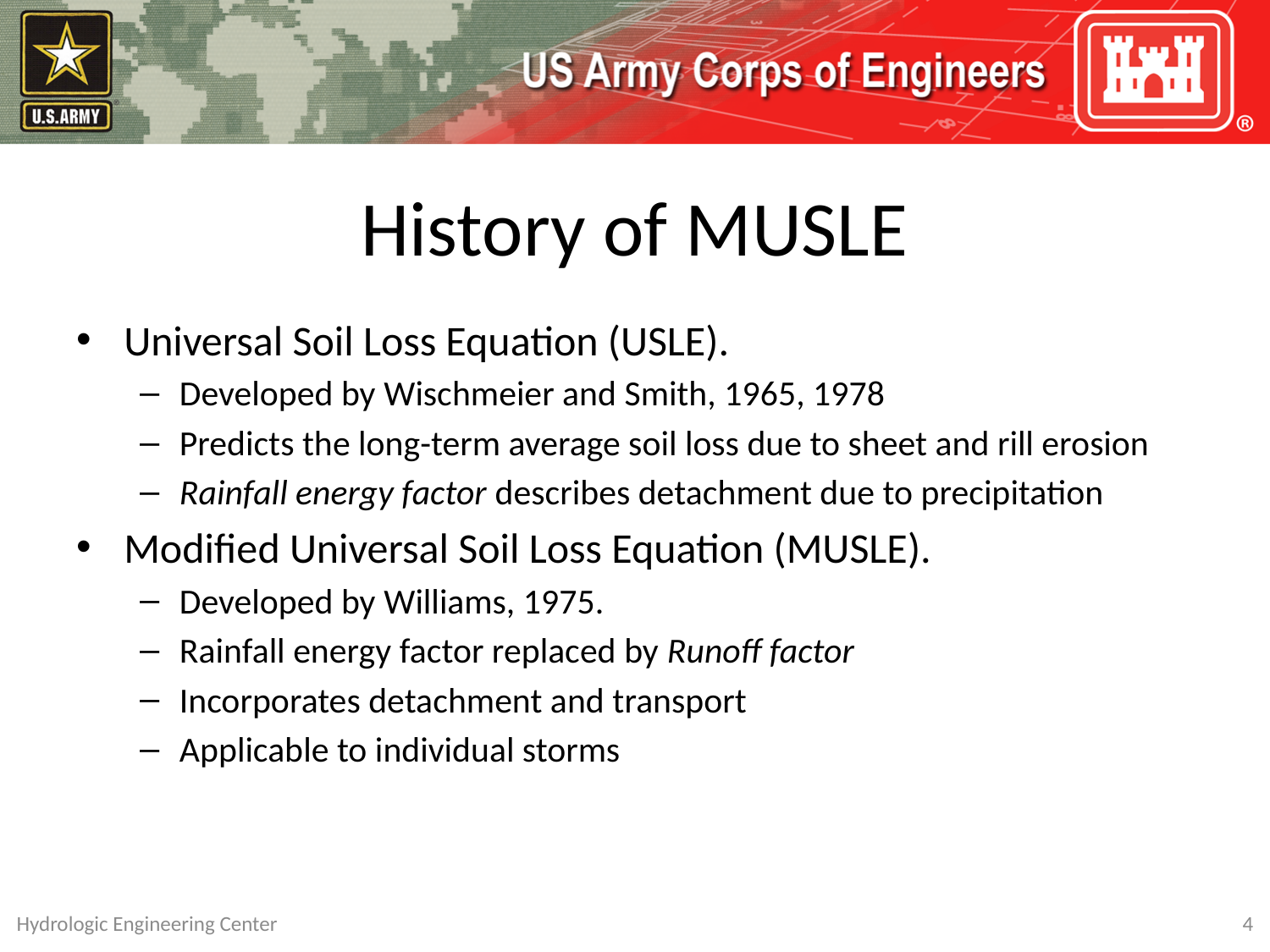

# History of MUSLE
Universal Soil Loss Equation (USLE).
Developed by Wischmeier and Smith, 1965, 1978
Predicts the long-term average soil loss due to sheet and rill erosion
Rainfall energy factor describes detachment due to precipitation
Modified Universal Soil Loss Equation (MUSLE).
Developed by Williams, 1975.
Rainfall energy factor replaced by Runoff factor
Incorporates detachment and transport
Applicable to individual storms
Hydrologic Engineering Center
4